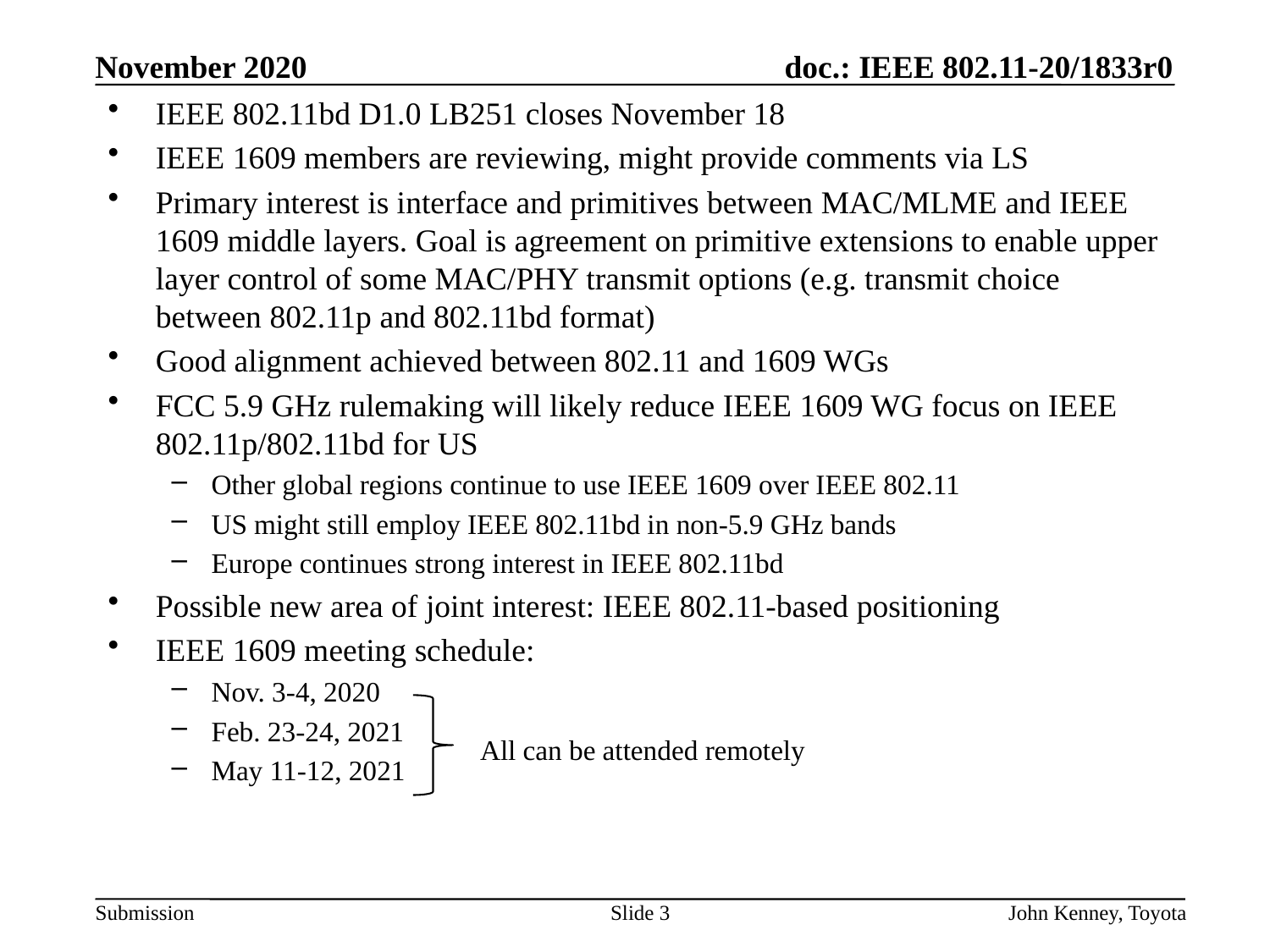

November 2020
IEEE 802.11bd D1.0 LB251 closes November 18
IEEE 1609 members are reviewing, might provide comments via LS
Primary interest is interface and primitives between MAC/MLME and IEEE 1609 middle layers. Goal is agreement on primitive extensions to enable upper layer control of some MAC/PHY transmit options (e.g. transmit choice between 802.11p and 802.11bd format)
Good alignment achieved between 802.11 and 1609 WGs
FCC 5.9 GHz rulemaking will likely reduce IEEE 1609 WG focus on IEEE 802.11p/802.11bd for US
Other global regions continue to use IEEE 1609 over IEEE 802.11
US might still employ IEEE 802.11bd in non-5.9 GHz bands
Europe continues strong interest in IEEE 802.11bd
Possible new area of joint interest: IEEE 802.11-based positioning
IEEE 1609 meeting schedule:
Nov. 3-4, 2020
Feb. 23-24, 2021
May 11-12, 2021

All can be attended remotely
Slide 3
John Kenney, Toyota